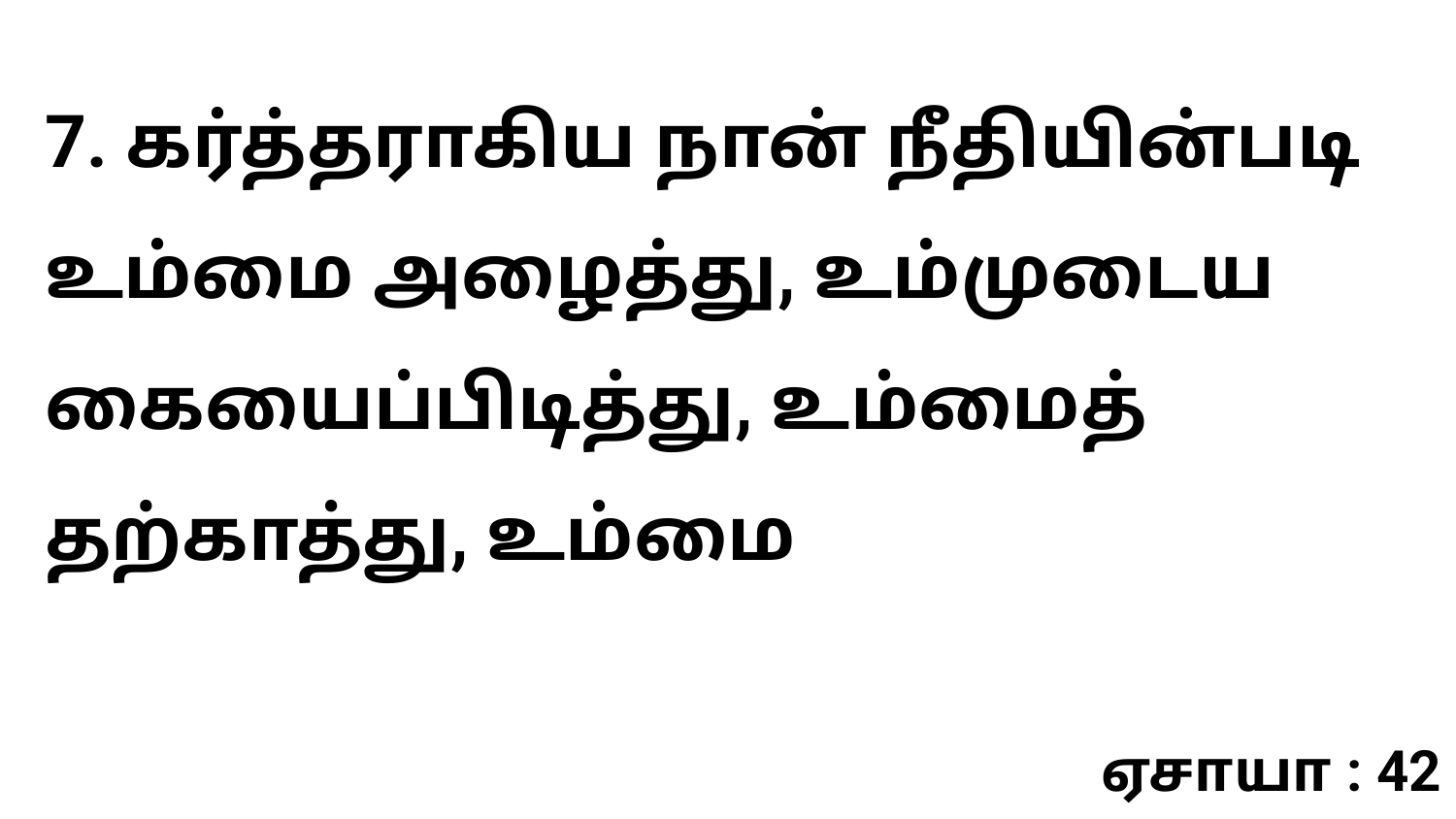

7. கர்த்தராகிய நான் நீதியின்படி உம்மை அழைத்து, உம்முடைய கையைப்பிடித்து, உம்மைத் தற்காத்து, உம்மை
ஏசாயா : 42